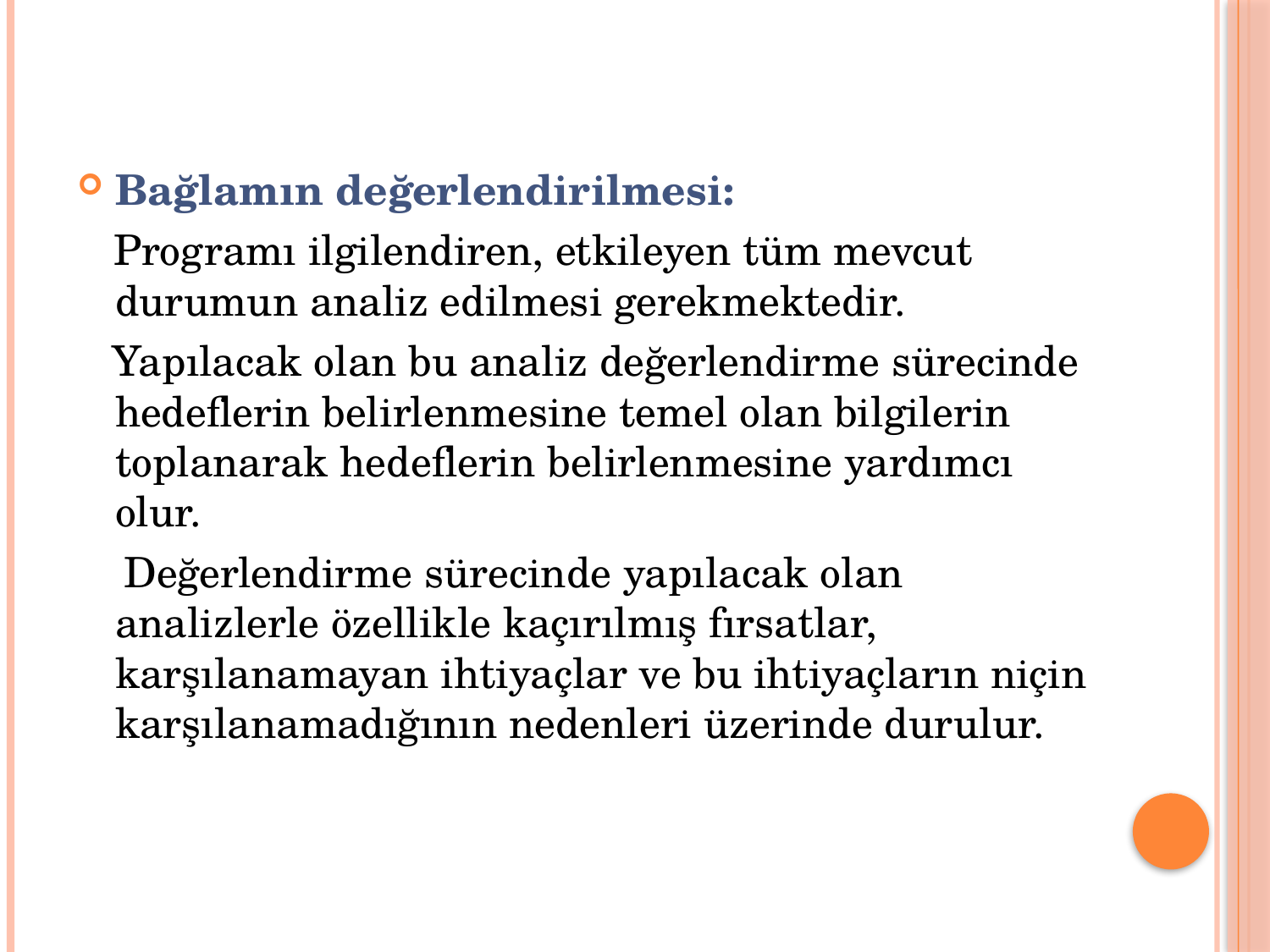

Bağlamın değerlendirilmesi:
   Programı ilgilendiren, etkileyen tüm mevcut durumun analiz edilmesi gerekmektedir.
   Yapılacak olan bu analiz değerlendirme sürecinde hedeflerin belirlenmesine temel olan bilgilerin toplanarak hedeflerin belirlenmesine yardımcı olur.
    Değerlendirme sürecinde yapılacak olan analizlerle özellikle kaçırılmış fırsatlar, karşılanamayan ihtiyaçlar ve bu ihtiyaçların niçin karşılanamadığının nedenleri üzerinde durulur.